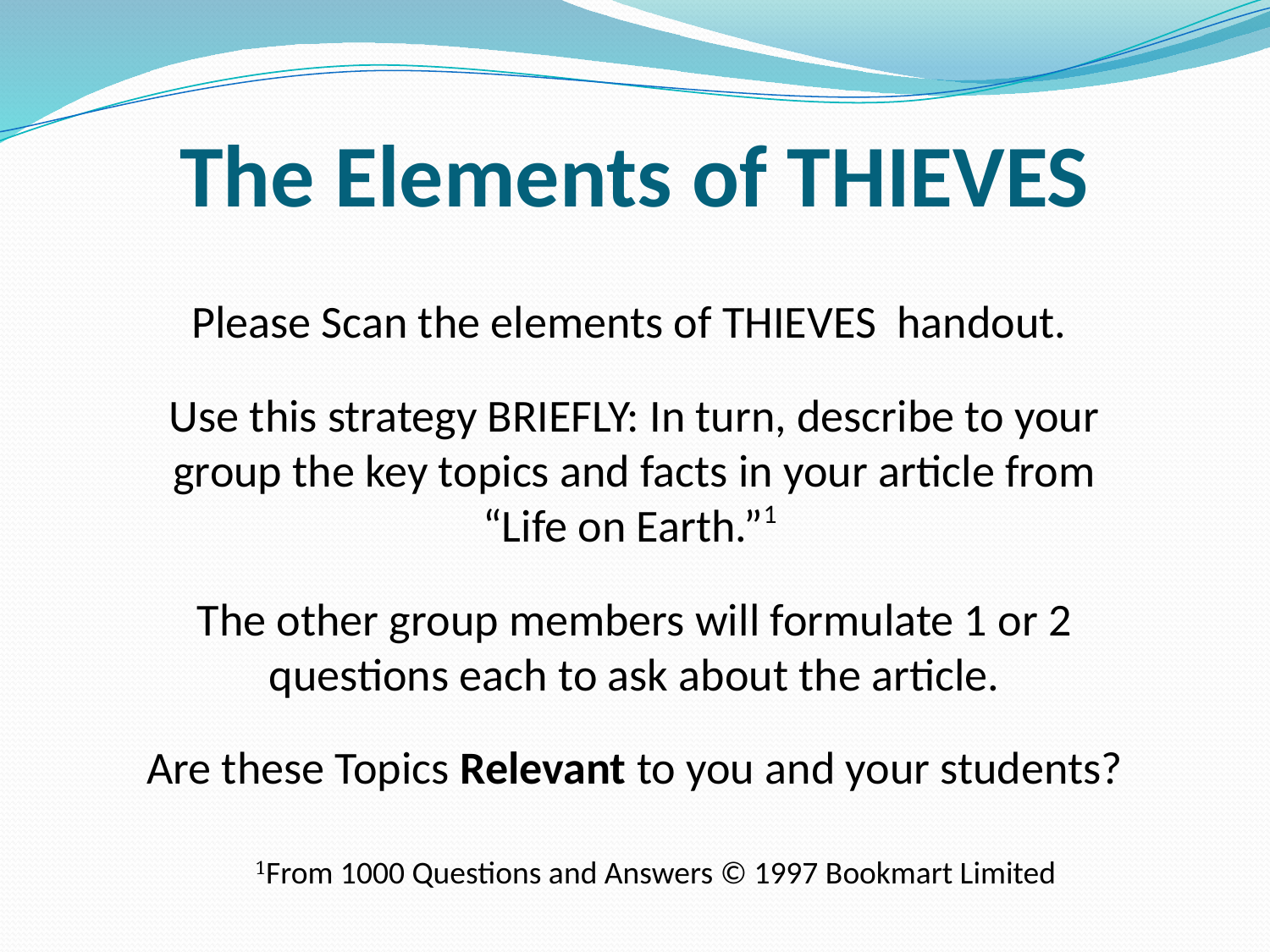

# The Elements of THIEVES
Please Scan the elements of THIEVES  handout.

Use this strategy BRIEFLY: In turn, describe to your group the key topics and facts in your article from “Life on Earth.”1

The other group members will formulate 1 or 2 questions each to ask about the article.

Are these Topics Relevant to you and your students?
1From 1000 Questions and Answers © 1997 Bookmart Limited